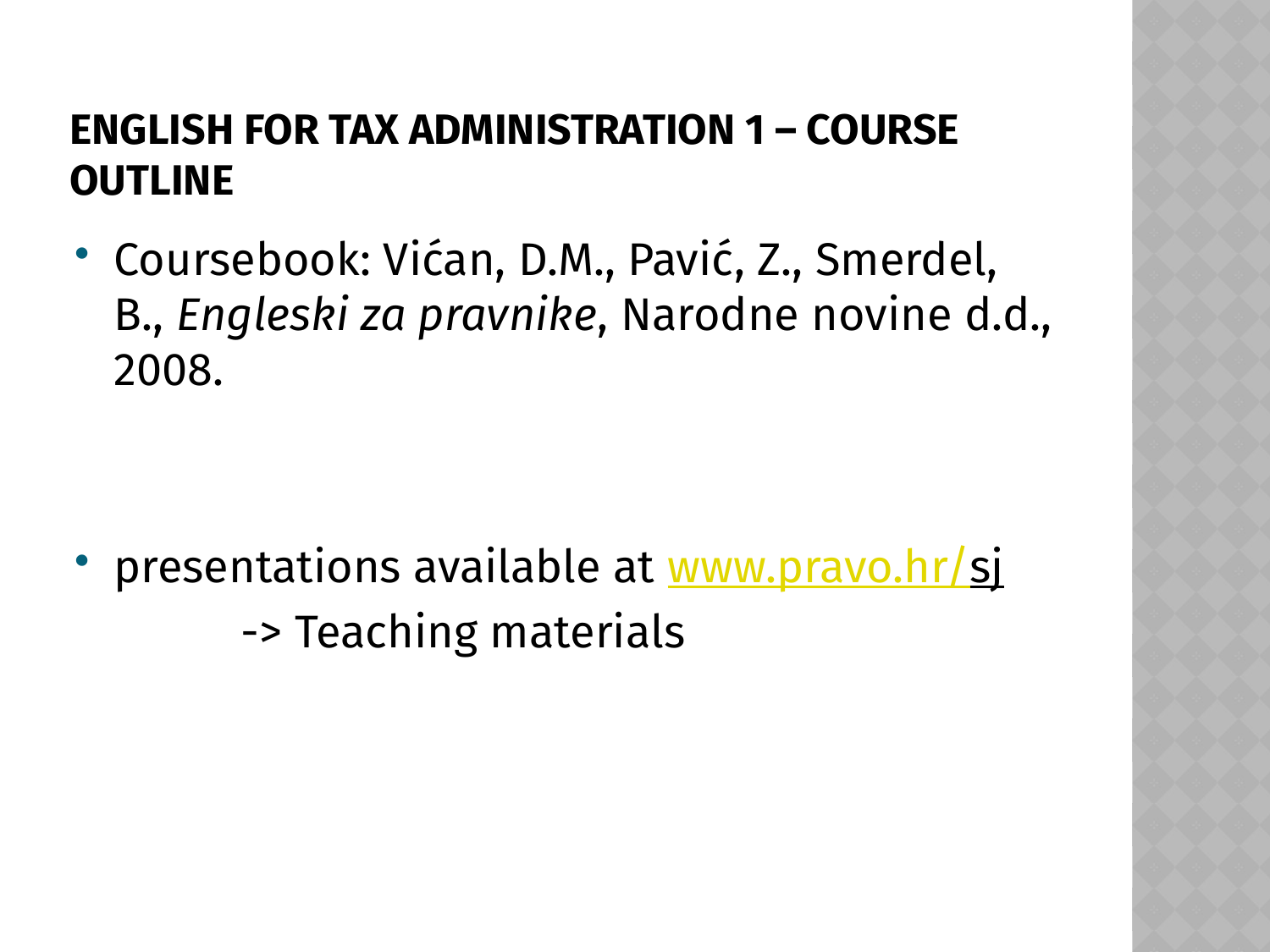

# English for Tax Administration 1 – Course outline
Coursebook: Vićan, D.M., Pavić, Z., Smerdel, B., Engleski za pravnike, Narodne novine d.d., 2008.

presentations available at www.pravo.hr/sj
		-> Teaching materials